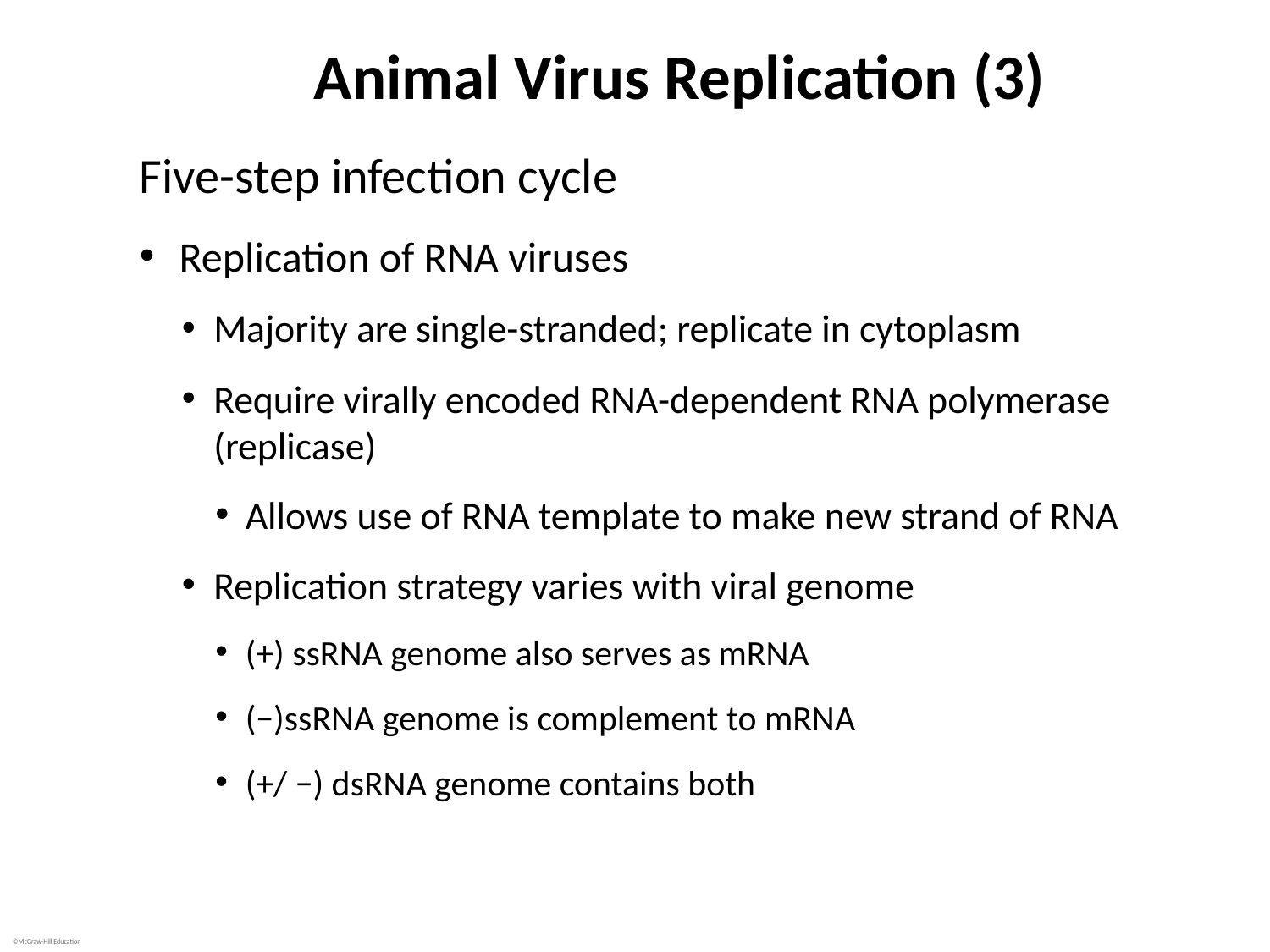

# Animal Virus Replication (3)
Five-step infection cycle
Replication of RNA viruses
Majority are single-stranded; replicate in cytoplasm
Require virally encoded RNA-dependent RNA polymerase (replicase)
Allows use of RNA template to make new strand of RNA
Replication strategy varies with viral genome
(+) ssRNA genome also serves as mRNA
(−)ssRNA genome is complement to mRNA
(+/ −) dsRNA genome contains both